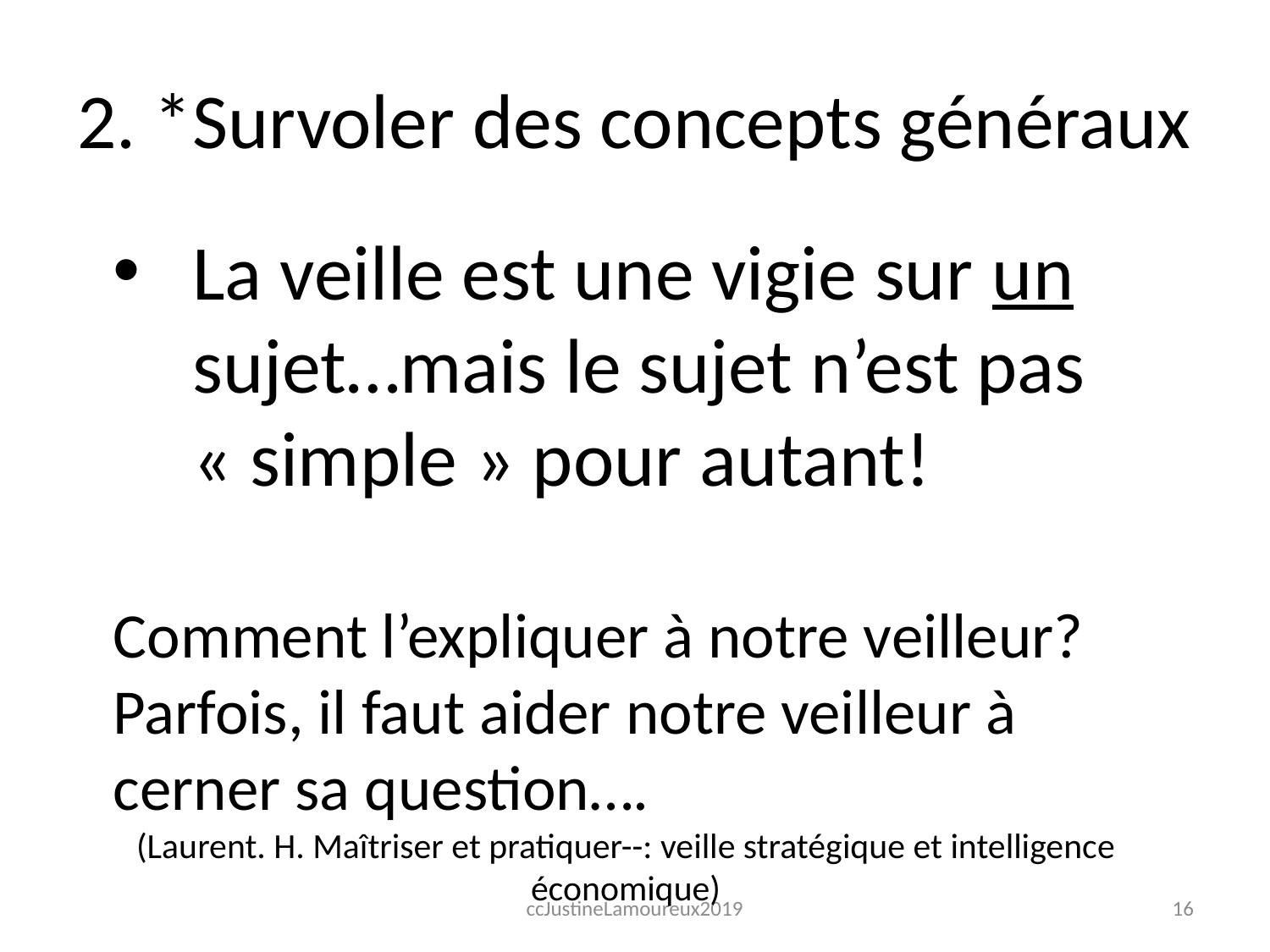

# 2. *Survoler des concepts généraux
La veille est une vigie sur un sujet…mais le sujet n’est pas « simple » pour autant!

Comment l’expliquer à notre veilleur? Parfois, il faut aider notre veilleur à cerner sa question….
(Laurent. H. Maîtriser et pratiquer--: veille stratégique et intelligence économique)
ccJustineLamoureux2019
16